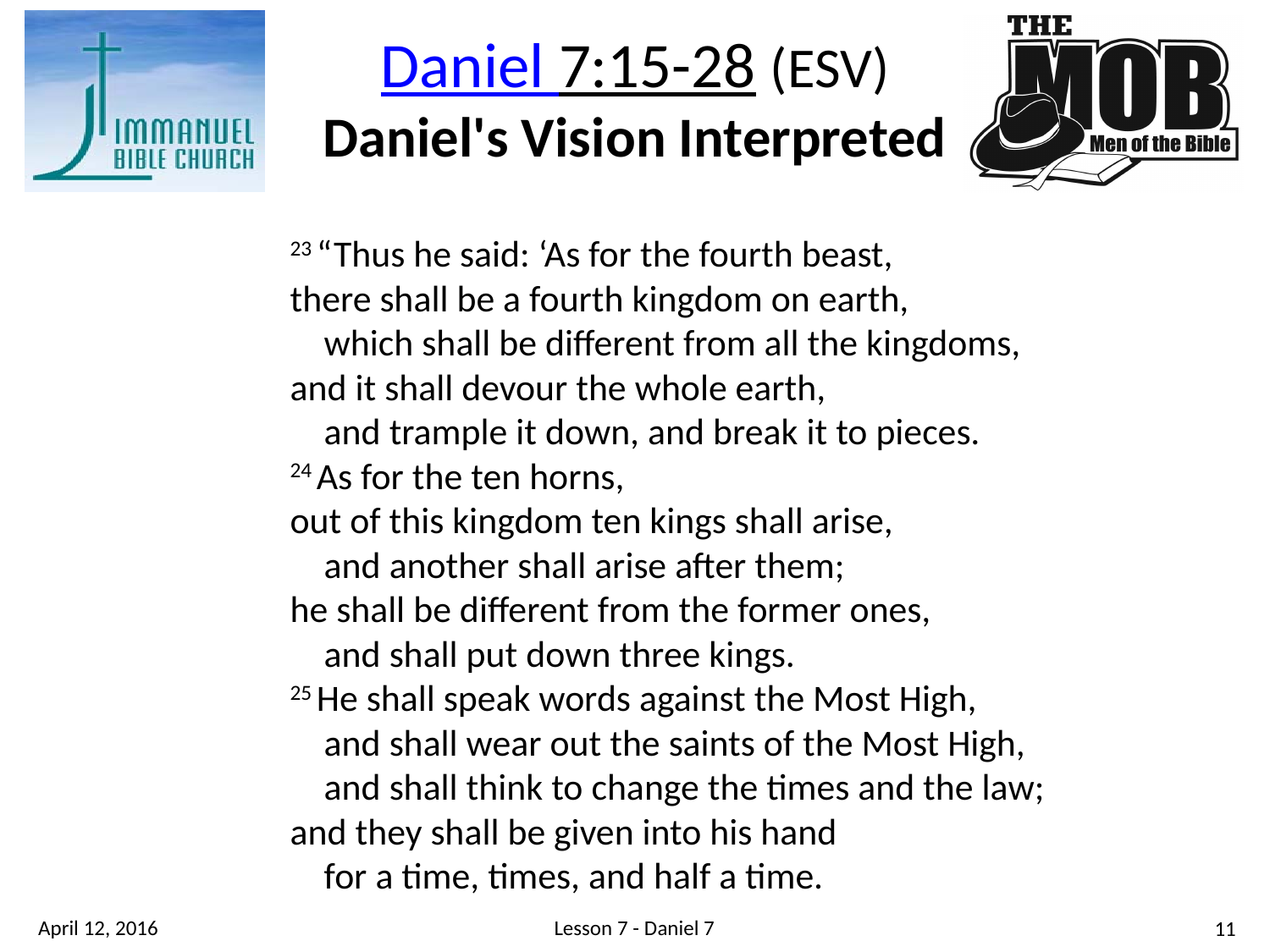

Daniel 7:15-28 (ESV)
Daniel's Vision Interpreted
23 “Thus he said: ‘As for the fourth beast,
there shall be a fourth kingdom on earth,
    which shall be different from all the kingdoms,
and it shall devour the whole earth,
    and trample it down, and break it to pieces.
24 As for the ten horns,
out of this kingdom ten kings shall arise,
    and another shall arise after them;
he shall be different from the former ones,
    and shall put down three kings.
25 He shall speak words against the Most High,
    and shall wear out the saints of the Most High,
    and shall think to change the times and the law;
and they shall be given into his hand
    for a time, times, and half a time.
Lesson 7 - Daniel 7
April 12, 2016
11